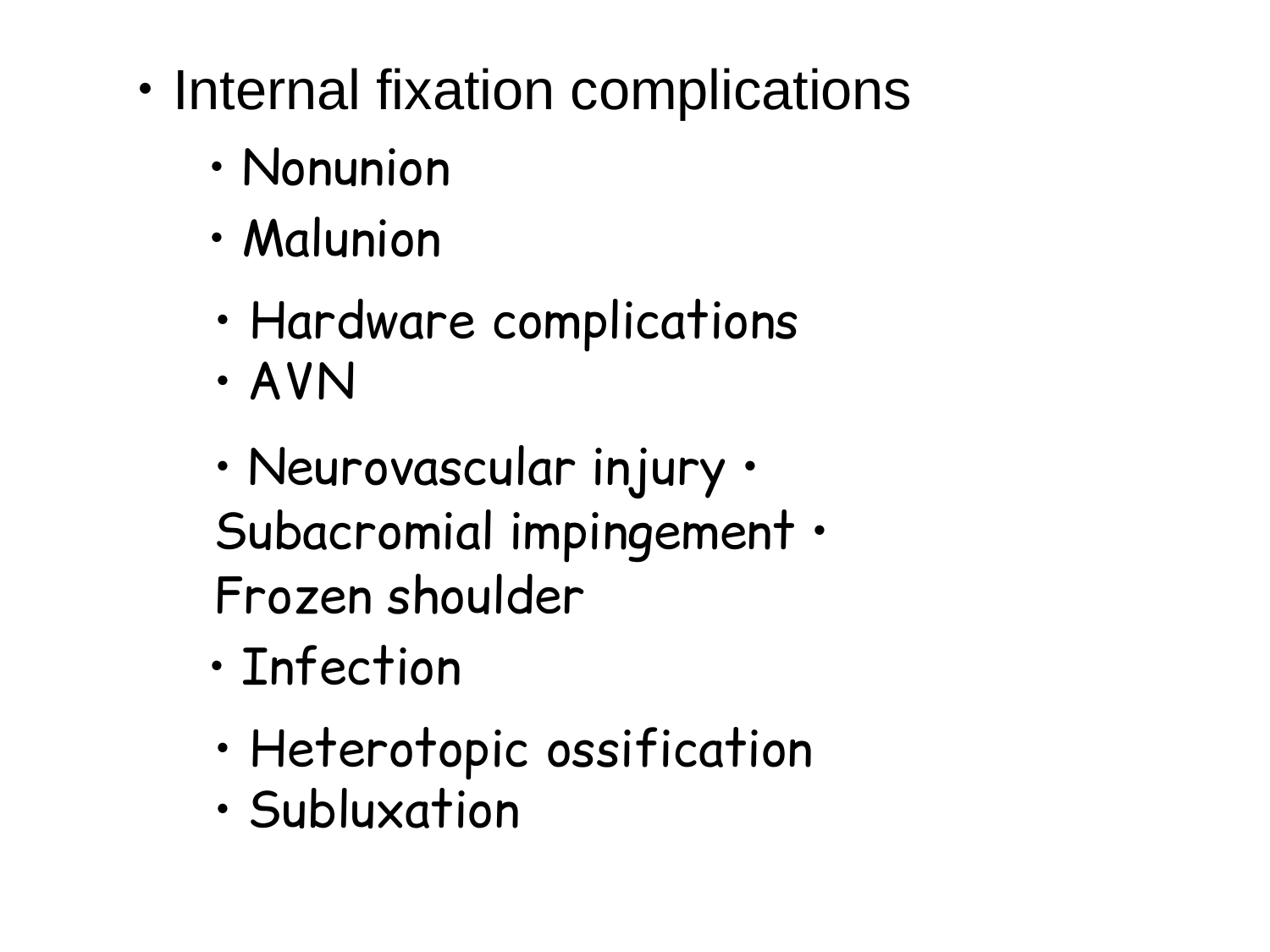

• Internal fixation complications
• Nonunion
• Malunion
• Hardware complications • AVN
• Neurovascular injury • Subacromial impingement • Frozen shoulder
• Infection
• Heterotopic ossification • Subluxation